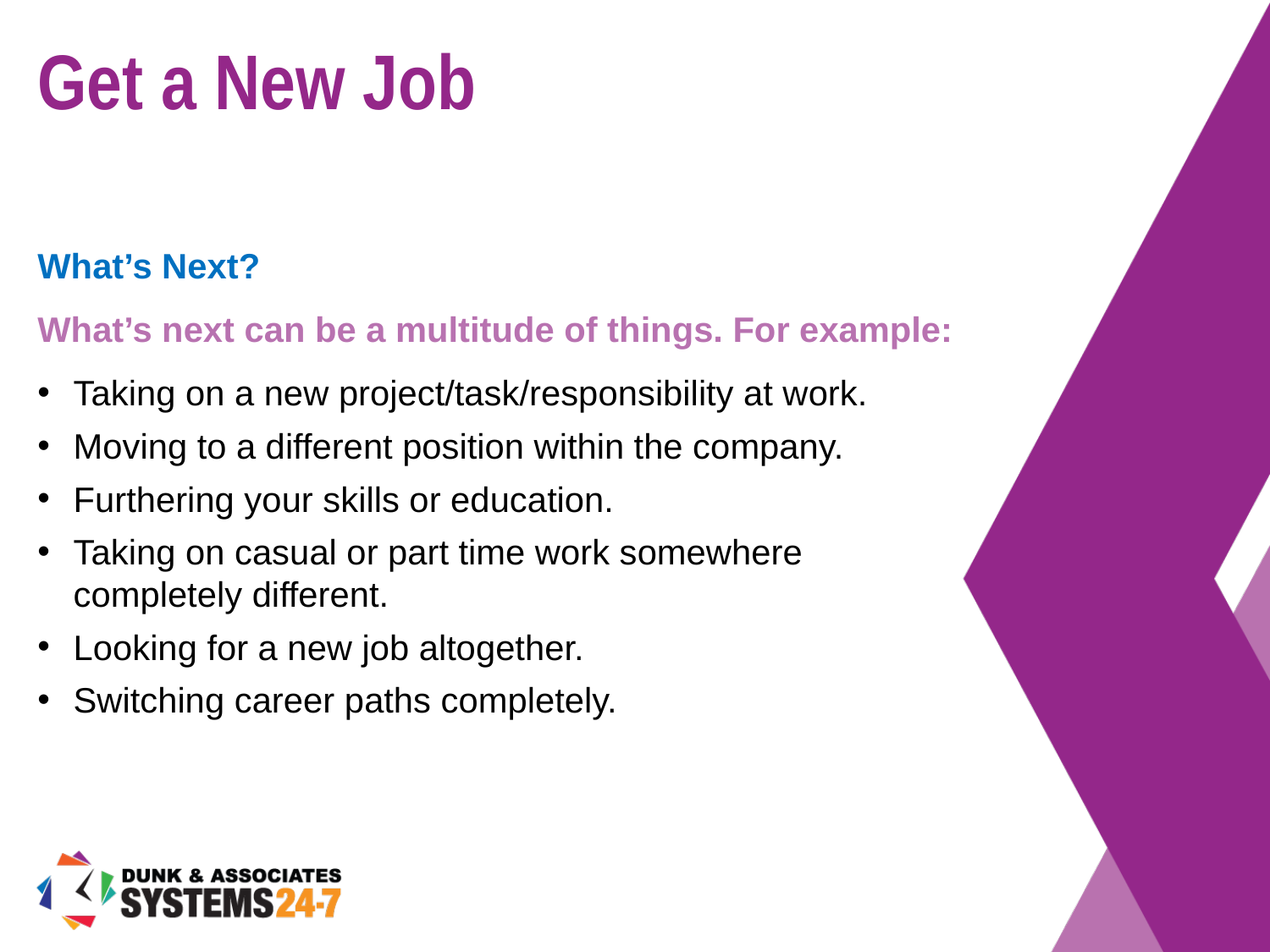

# Get a New Job
What’s Next?
What’s next can be a multitude of things. For example:
Taking on a new project/task/responsibility at work.
Moving to a different position within the company.
Furthering your skills or education.
Taking on casual or part time work somewhere completely different.
Looking for a new job altogether.
Switching career paths completely.